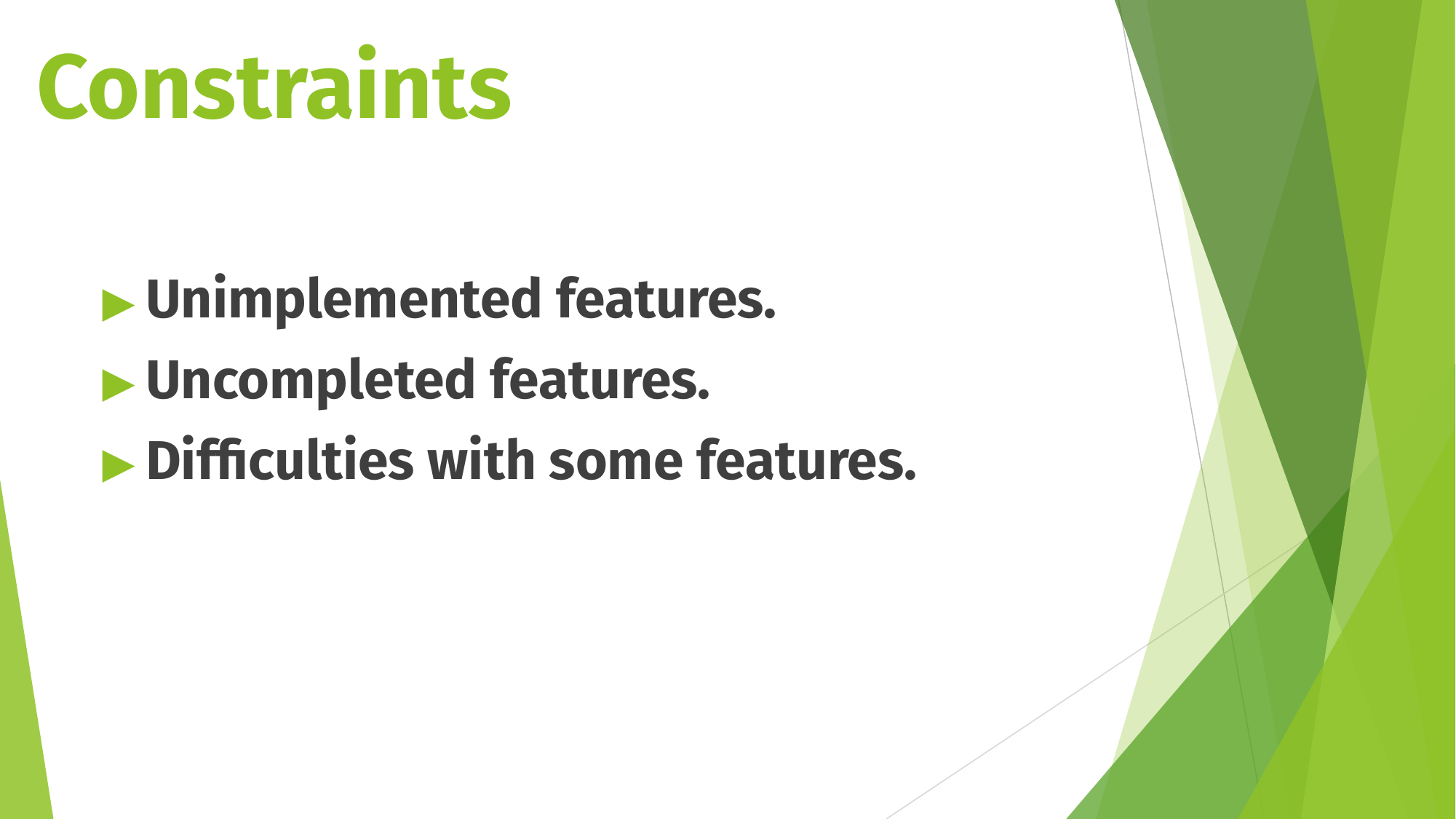

# Constraints
Unimplemented features.
Uncompleted features.
Difficulties with some features.